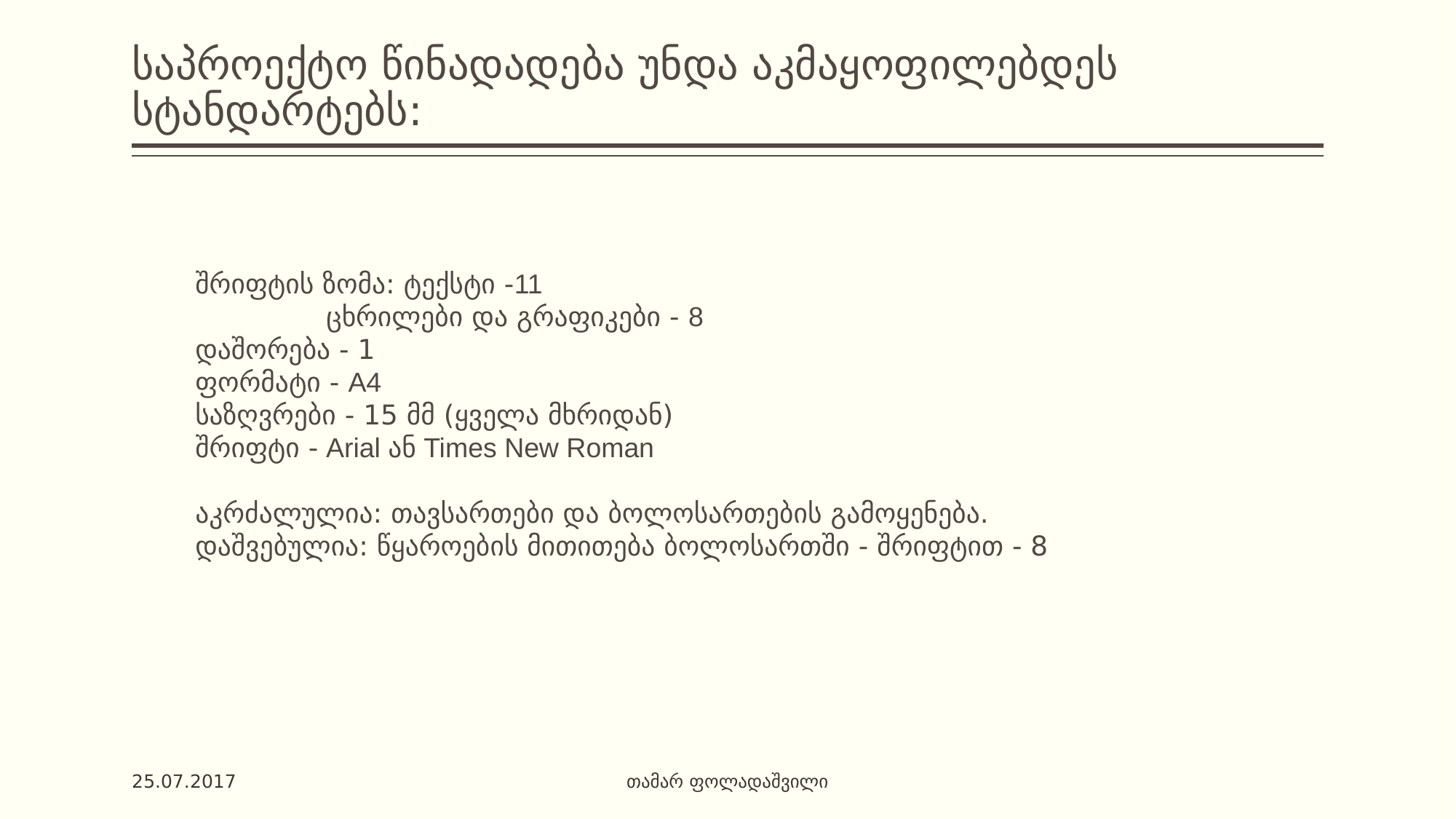

# საპროექტო წინადადება უნდა აკმაყოფილებდეს სტანდარტებს:
შრიფტის ზომა: ტექსტი -11
               ცხრილები და გრაფიკები - 8
დაშორება - 1
ფორმატი - A4
საზღვრები - 15 მმ (ყველა მხრიდან)
შრიფტი - Arial ან Times New Roman

აკრძალულია: თავსართები და ბოლოსართების გამოყენება.
დაშვებულია: წყაროების მითითება ბოლოსართში - შრიფტით - 8

თამარ ფოლადაშვილი
25.07.2017